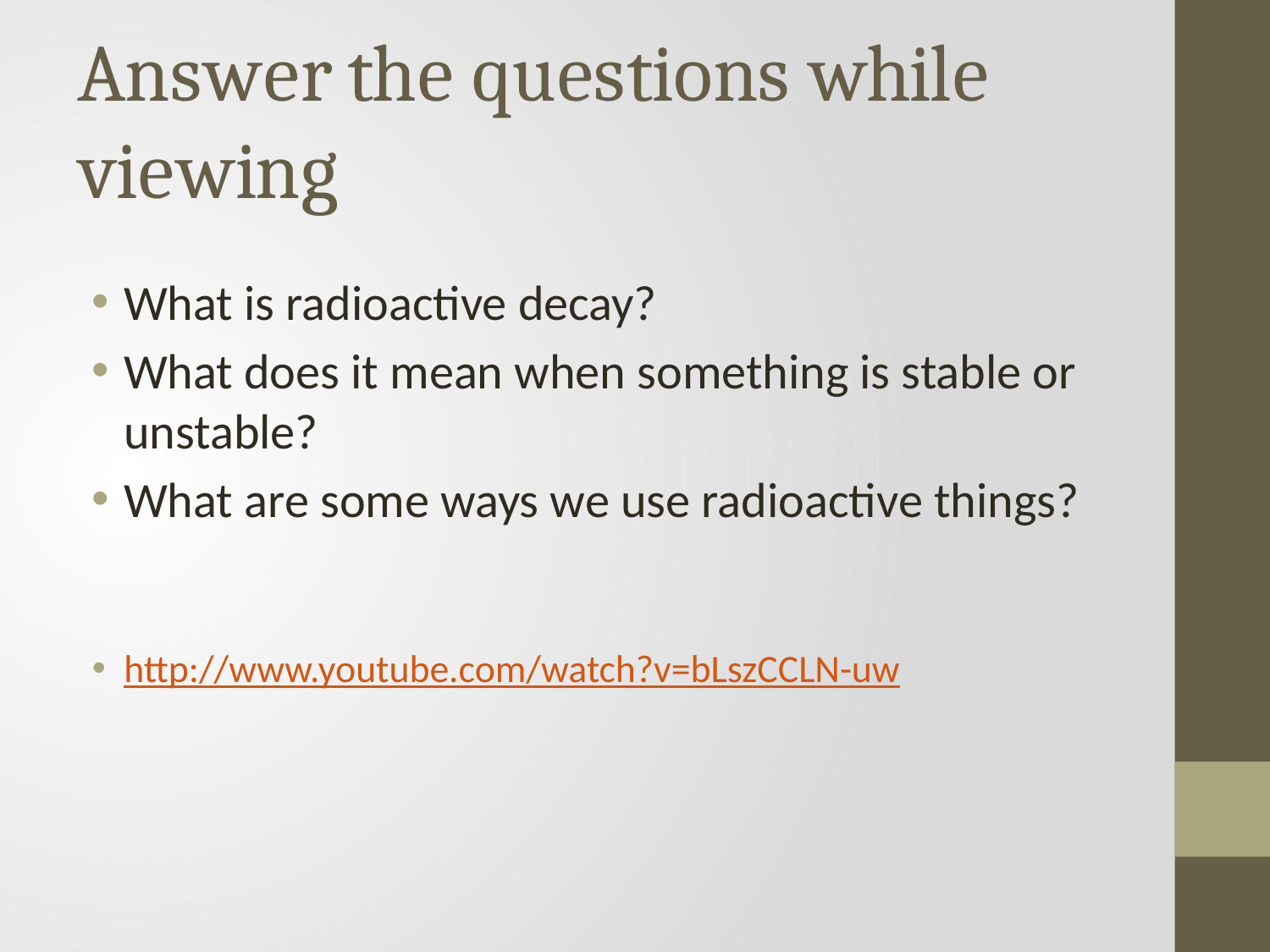

# Answer the questions while viewing
What is radioactive decay?
What does it mean when something is stable or unstable?
What are some ways we use radioactive things?

http://www.youtube.com/watch?v=bLszCCLN-uw